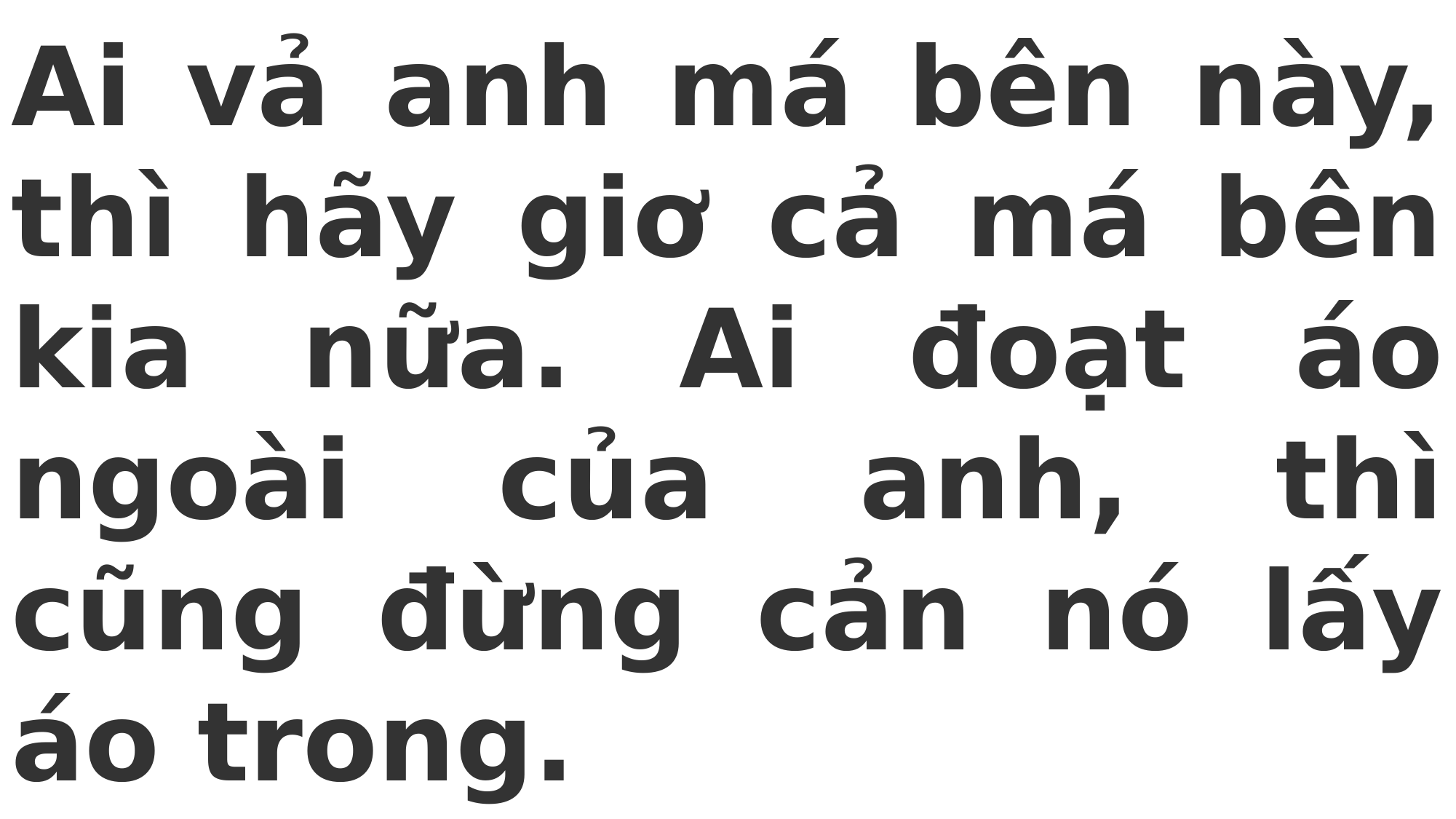

# Ai vả anh má bên này, thì hãy giơ cả má bên kia nữa. Ai đoạt áo ngoài của anh, thì cũng đừng cản nó lấy áo trong.